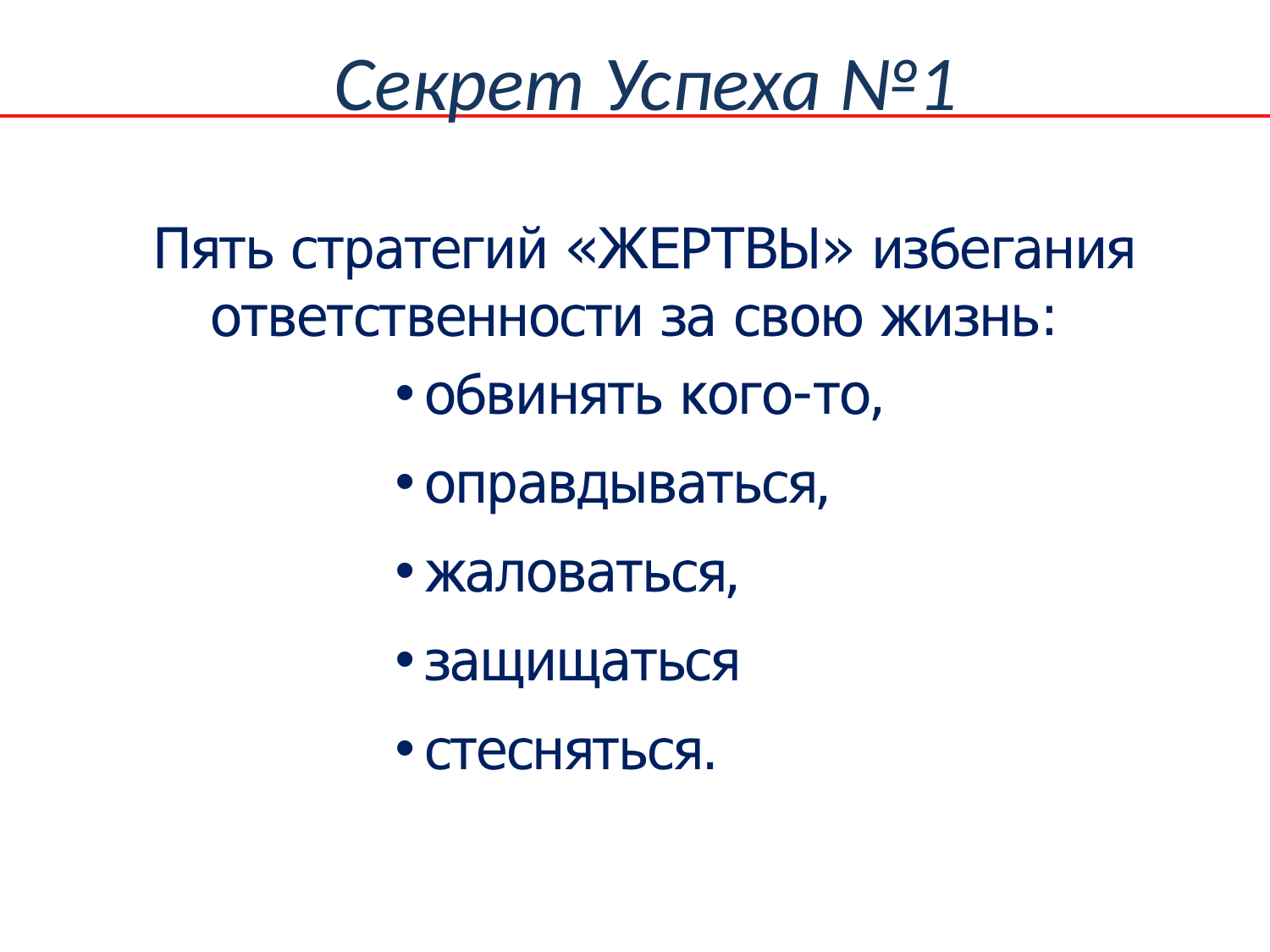

Секрет Успеха №1

Пять стратегий «ЖЕРТВЫ» избегания ответственности за свою жизнь:
обвинять кого-то,
оправдываться,
жаловаться,
защищаться
стесняться.